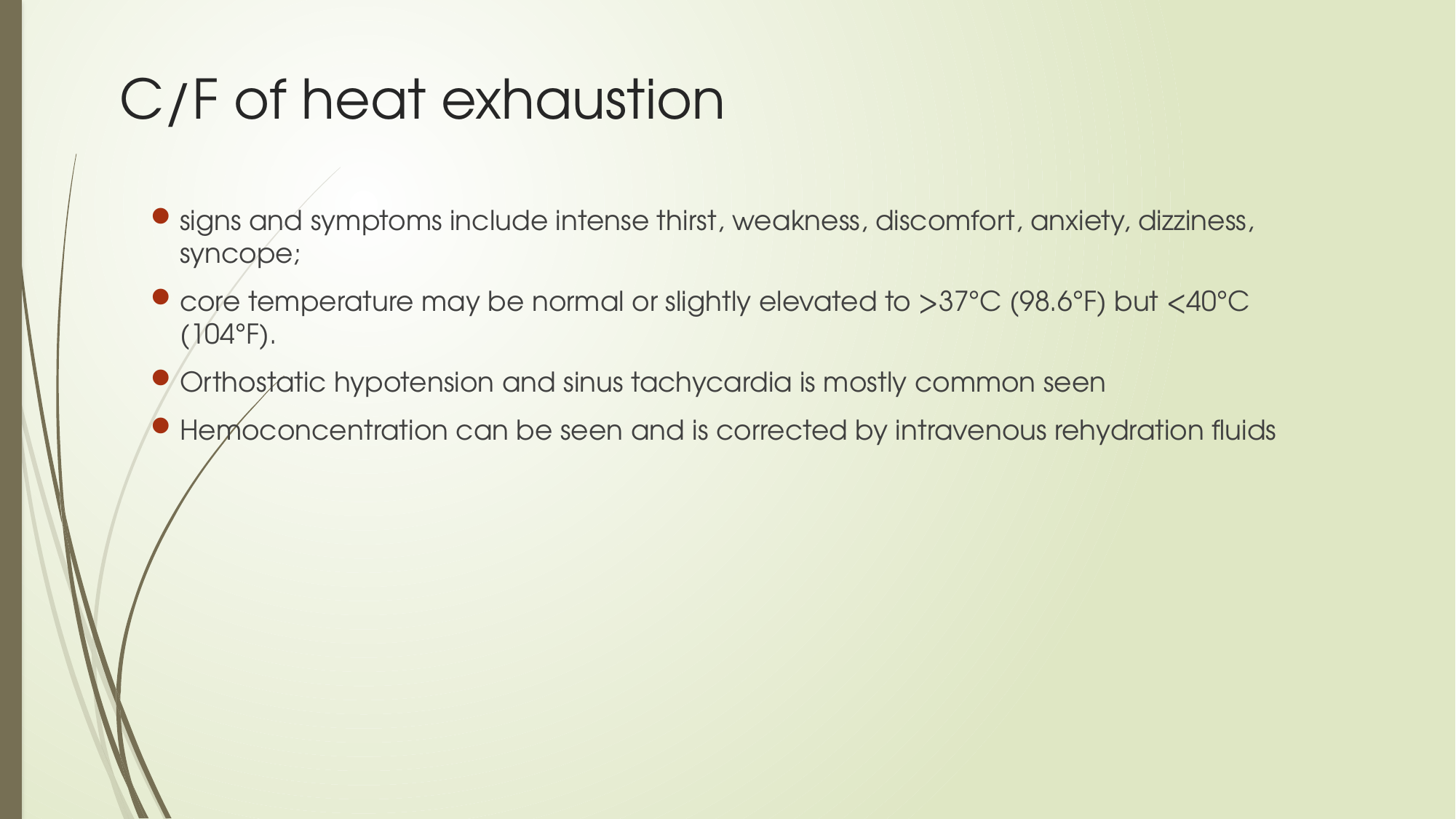

# C/F of heat exhaustion
signs and symptoms include intense thirst, weakness, discomfort, anxiety, dizziness, syncope;
core temperature may be normal or slightly elevated to >37°C (98.6°F) but <40°C (104°F).
Orthostatic hypotension and sinus tachycardia is mostly common seen
Hemoconcentration can be seen and is corrected by intravenous rehydration fluids